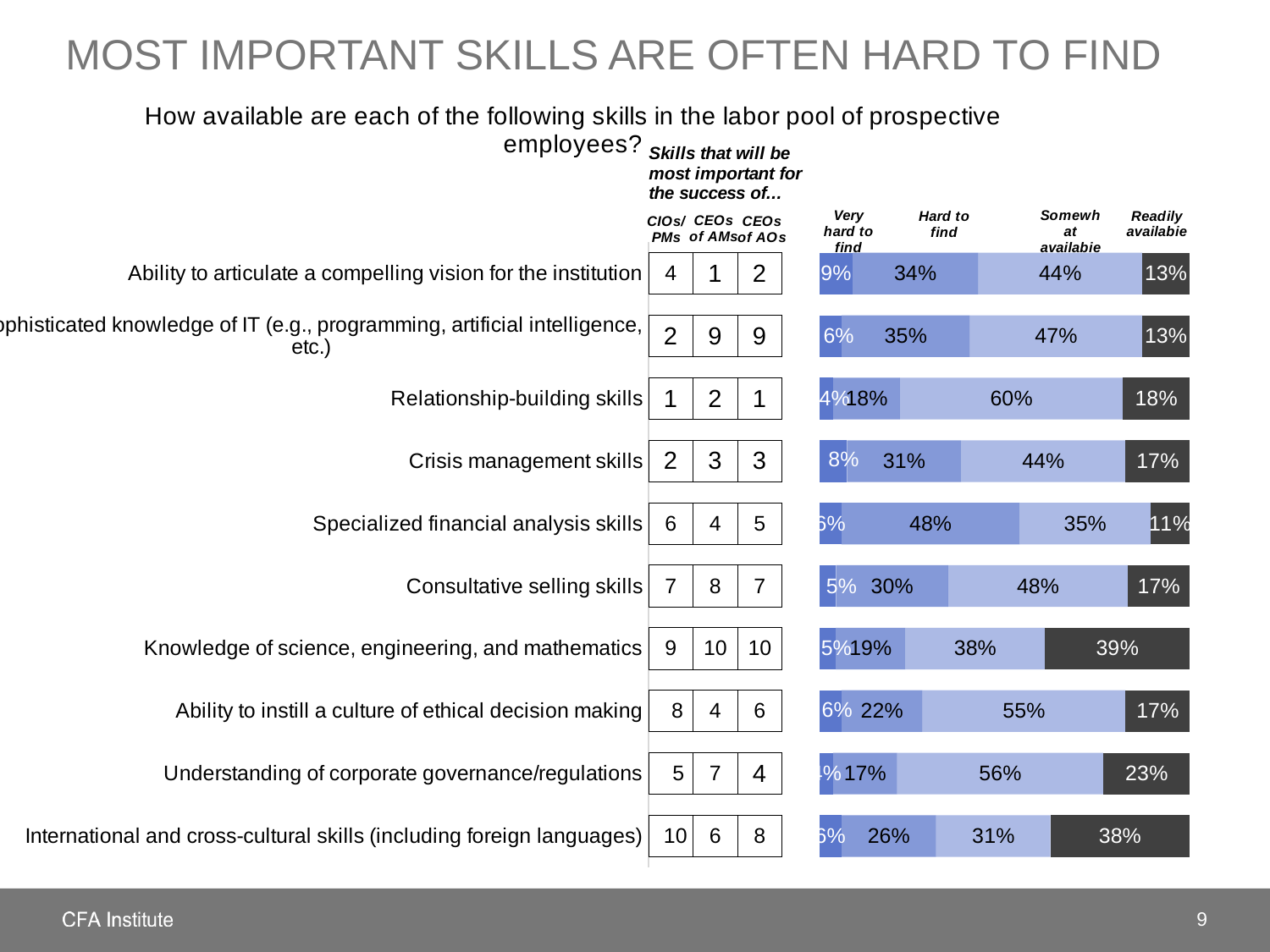

# Most important skills are often hard to find

### Chart:

| Category | CIOs/PMs | CEOs of AMs | CEOs of AOs |  | Very hard to find | Somewhat hard to find | Somewhat available | Readily available |
|---|---|---|---|---|---|---|---|---|
| International and cross-cultural skills (including foreign languages) | 0.12 | 0.12 | 0.12 | 0.1 | 0.06015037593984962 | 0.2556390977443609 | 0.3082706766917293 | 0.37593984962406013 |
| Understanding of corporate governance/regulations | 0.12 | 0.12 | 0.12 | 0.1 | 0.03759398496240601 | 0.17293233082706766 | 0.556390977443609 | 0.23308270676691728 |
| Ability to instill a culture of ethical decision making | 0.12 | 0.12 | 0.12 | 0.1 | 0.06015037593984962 | 0.21804511278195488 | 0.5488721804511278 | 0.17293233082706766 |
| Knowledge of science, engineering, and mathematics | 0.12 | 0.12 | 0.12 | 0.1 | 0.045112781954887216 | 0.18796992481203006 | 0.37593984962406013 | 0.39097744360902253 |
| Consultative selling skills | 0.12 | 0.12 | 0.12 | 0.1 | 0.045454545454545456 | 0.30303030303030304 | 0.48484848484848486 | 0.16666666666666666 |
| Specialized financial analysis skills | 0.12 | 0.12 | 0.12 | 0.1 | 0.06015037593984962 | 0.48120300751879697 | 0.3533834586466165 | 0.10526315789473684 |
| Crisis management skills | 0.12 | 0.12 | 0.12 | 0.1 | 0.07518796992481203 | 0.3082706766917293 | 0.44360902255639095 | 0.17293233082706766 |
| Relationship-building skills | 0.12 | 0.12 | 0.12 | 0.1 | 0.03759398496240601 | 0.18045112781954886 | 0.6015037593984962 | 0.18045112781954886 |
| Sophisticated knowledge of IT (e.g., programming, artificial intelligence, etc.) | 0.12 | 0.12 | 0.12 | 0.1 | 0.06015037593984962 | 0.3458646616541353 | 0.46616541353383456 | 0.12781954887218044 |
| Ability to articulate a compelling vision for the institution | 0.12 | 0.12 | 0.12 | 0.1 | 0.09022556390977443 | 0.3383458646616541 | 0.44360902255639095 | 0.12781954887218044 |
9